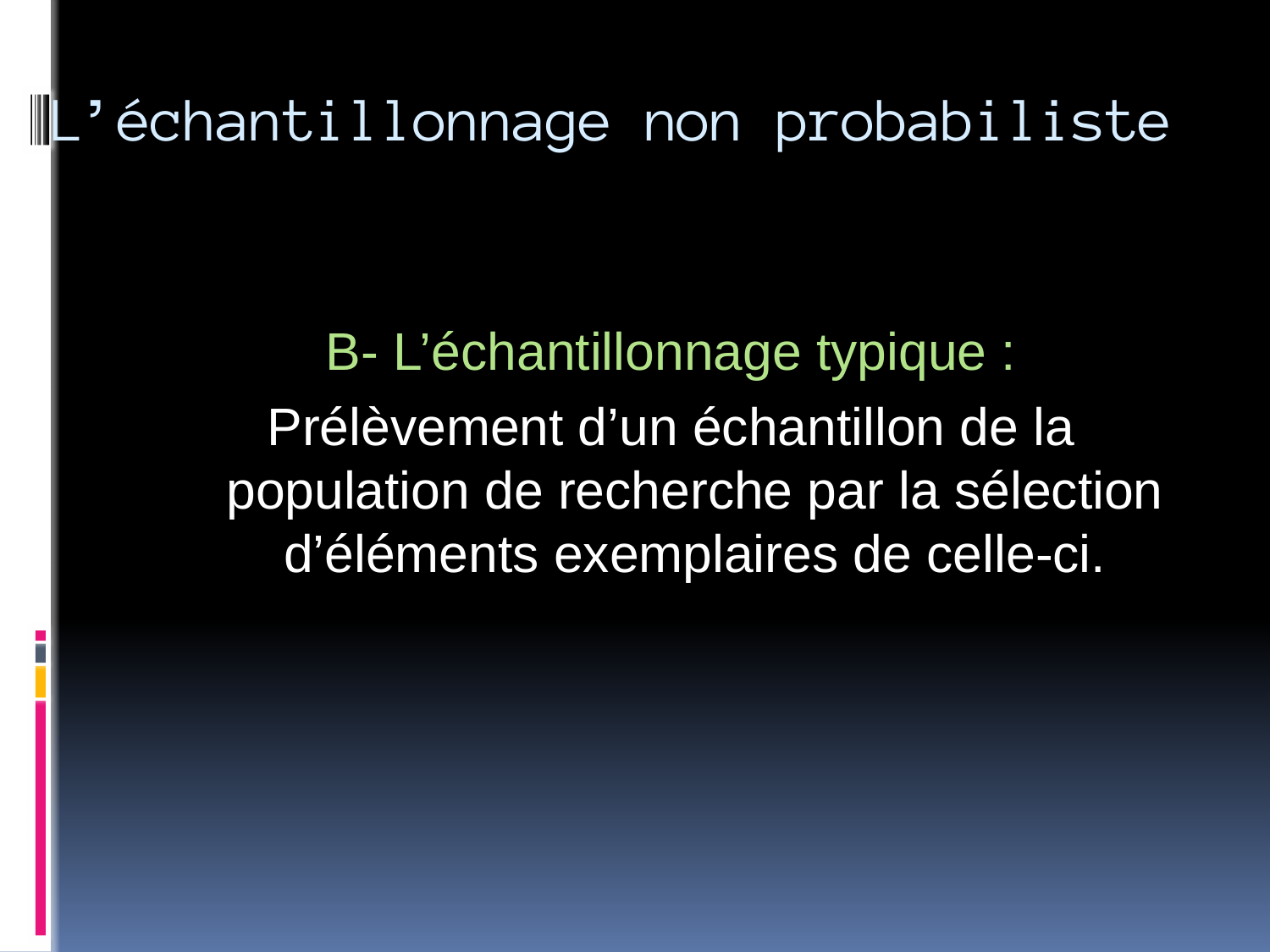

# L’échantillonnage non probabiliste

B- L’échantillonnage typique :
Prélèvement d’un échantillon de la population de recherche par la sélection d’éléments exemplaires de celle-ci.